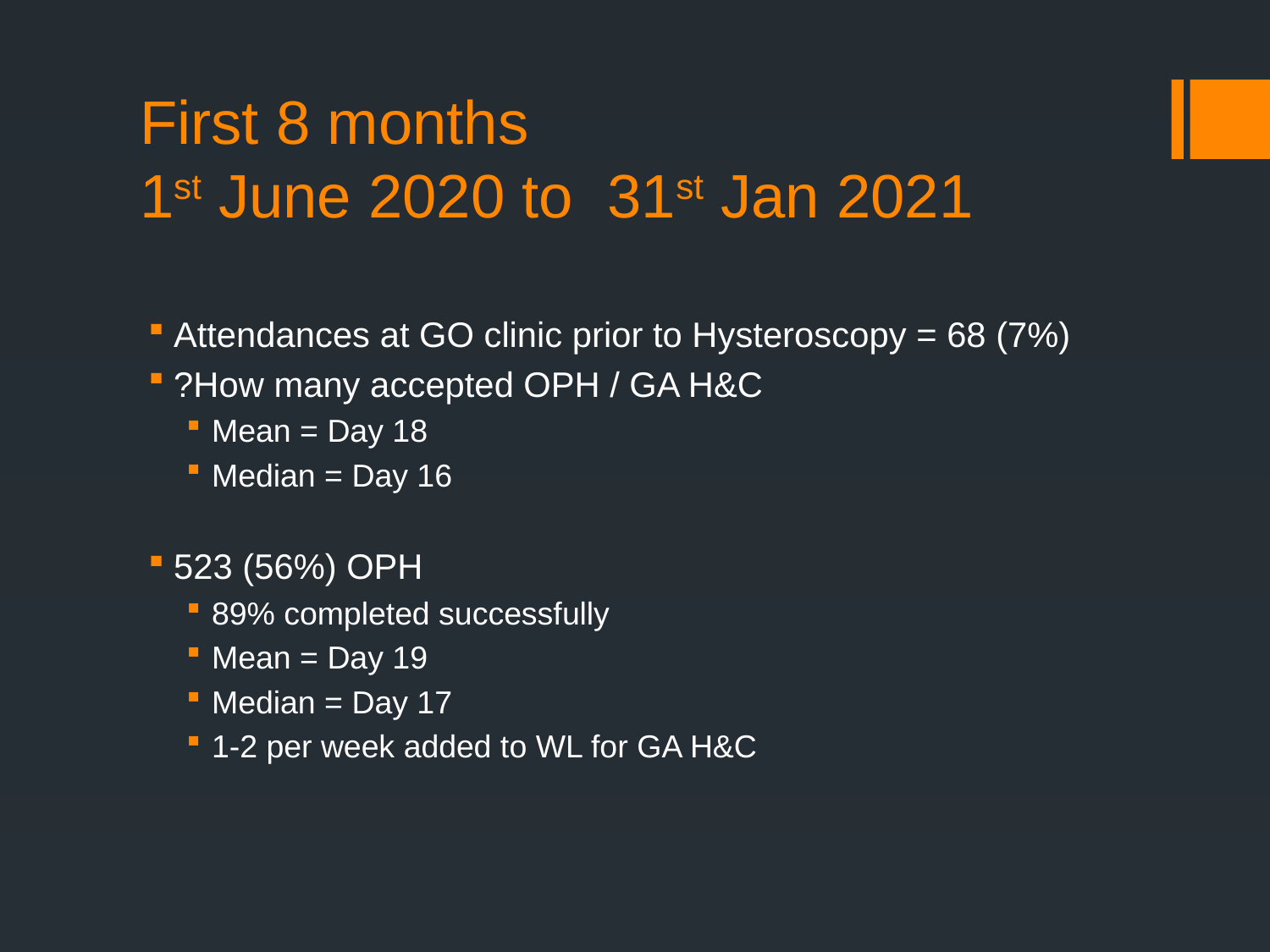

First 8 months
1st June 2020 to  31st Jan 2021
Attendances at GO clinic prior to Hysteroscopy = 68 (7%)
?How many accepted OPH / GA H&C
Mean = Day 18
Median = Day 16

523 (56%) OPH
89% completed successfully
Mean = Day 19
Median = Day 17
1-2 per week added to WL for GA H&C